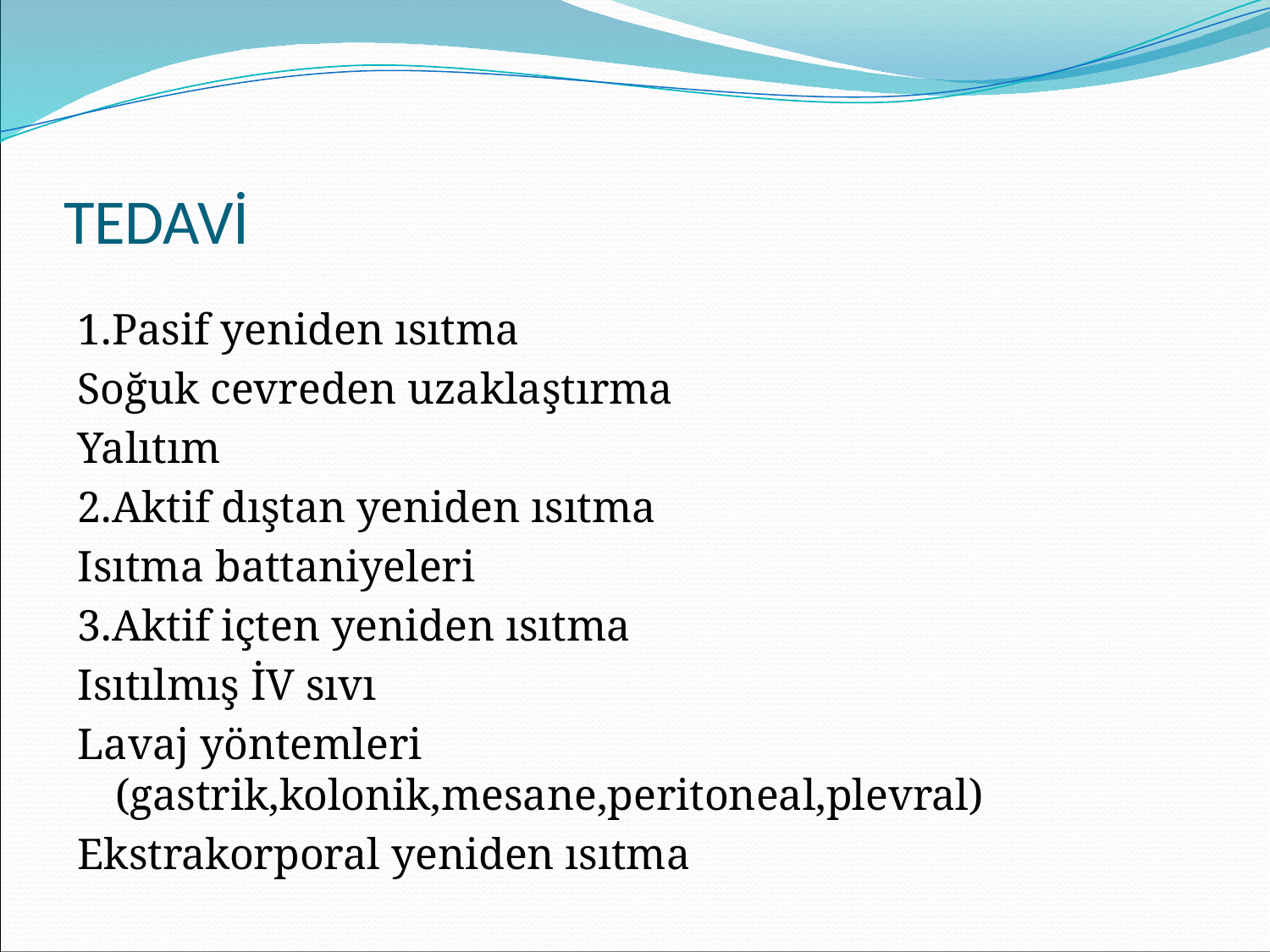

# TEDAVİ
1.Pasif yeniden ısıtma
Soğuk cevreden uzaklaştırma
Yalıtım
2.Aktif dıştan yeniden ısıtma
Isıtma battaniyeleri
3.Aktif içten yeniden ısıtma
Isıtılmış İV sıvı
Lavaj yöntemleri (gastrik,kolonik,mesane,peritoneal,plevral)
Ekstrakorporal yeniden ısıtma